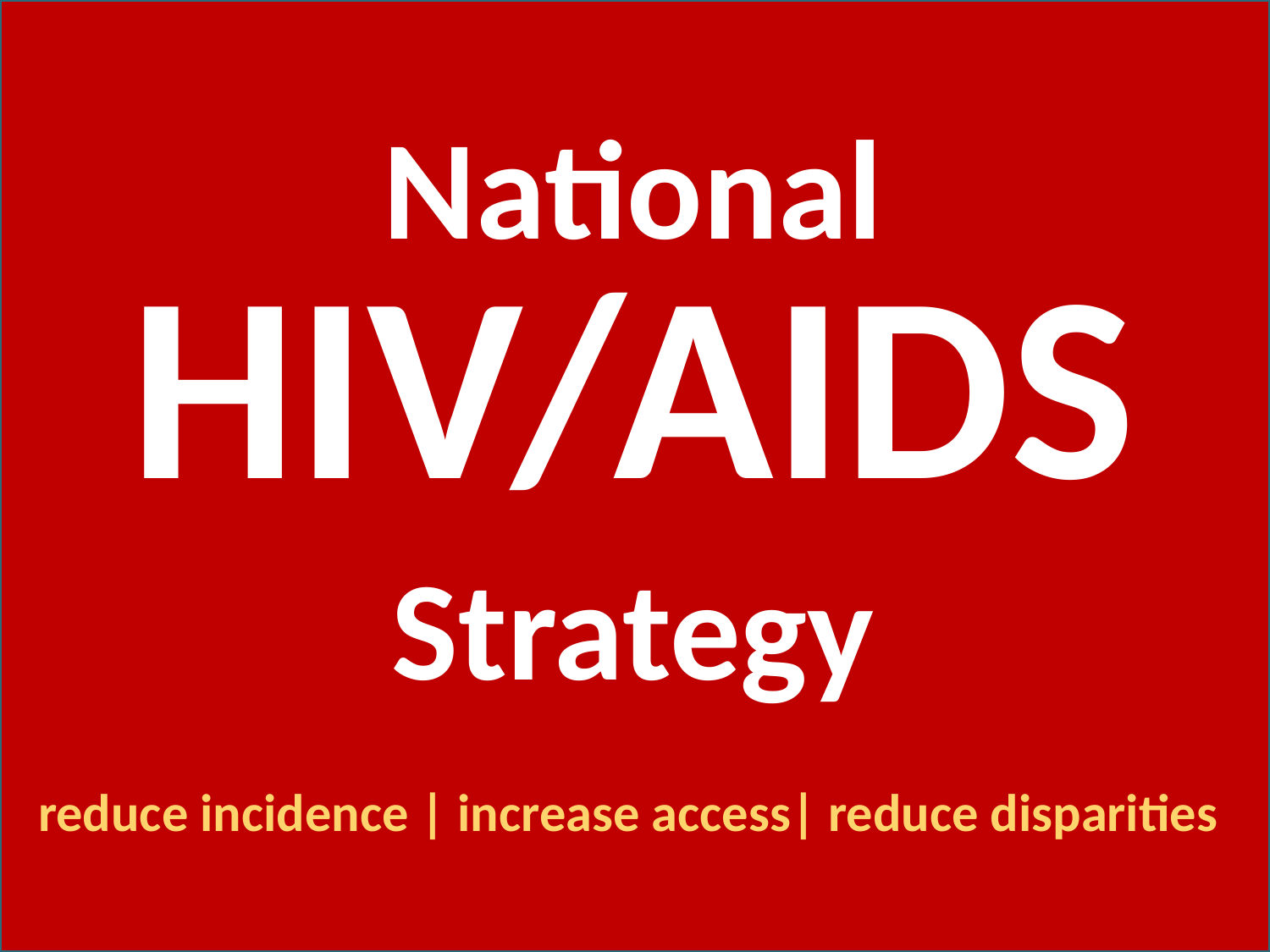

National
HIV/AIDS
Strategy
reduce incidence | increase access| reduce disparities